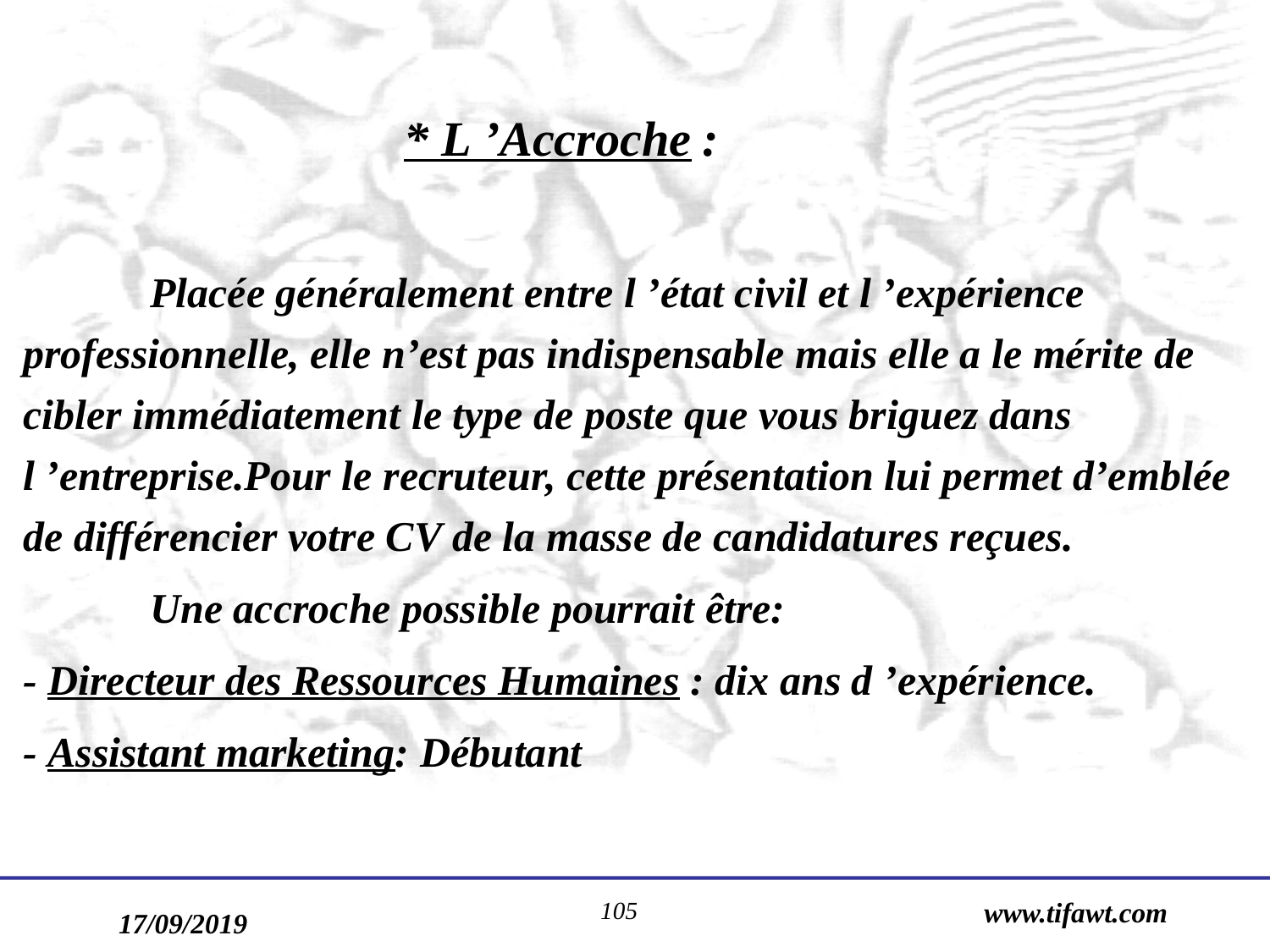

* L ’Accroche :

   	Placée généralement entre l ’état civil et l ’expérience professionnelle, elle n’est pas indispensable mais elle a le mérite de cibler immédiatement le type de poste que vous briguez dans l ’entreprise.Pour le recruteur, cette présentation lui permet d’emblée de différencier votre CV de la masse de candidatures reçues.
	Une accroche possible pourrait être:
- Directeur des Ressources Humaines : dix ans d ’expérience.
- Assistant marketing: Débutant
105
www.tifawt.com
17/09/2019